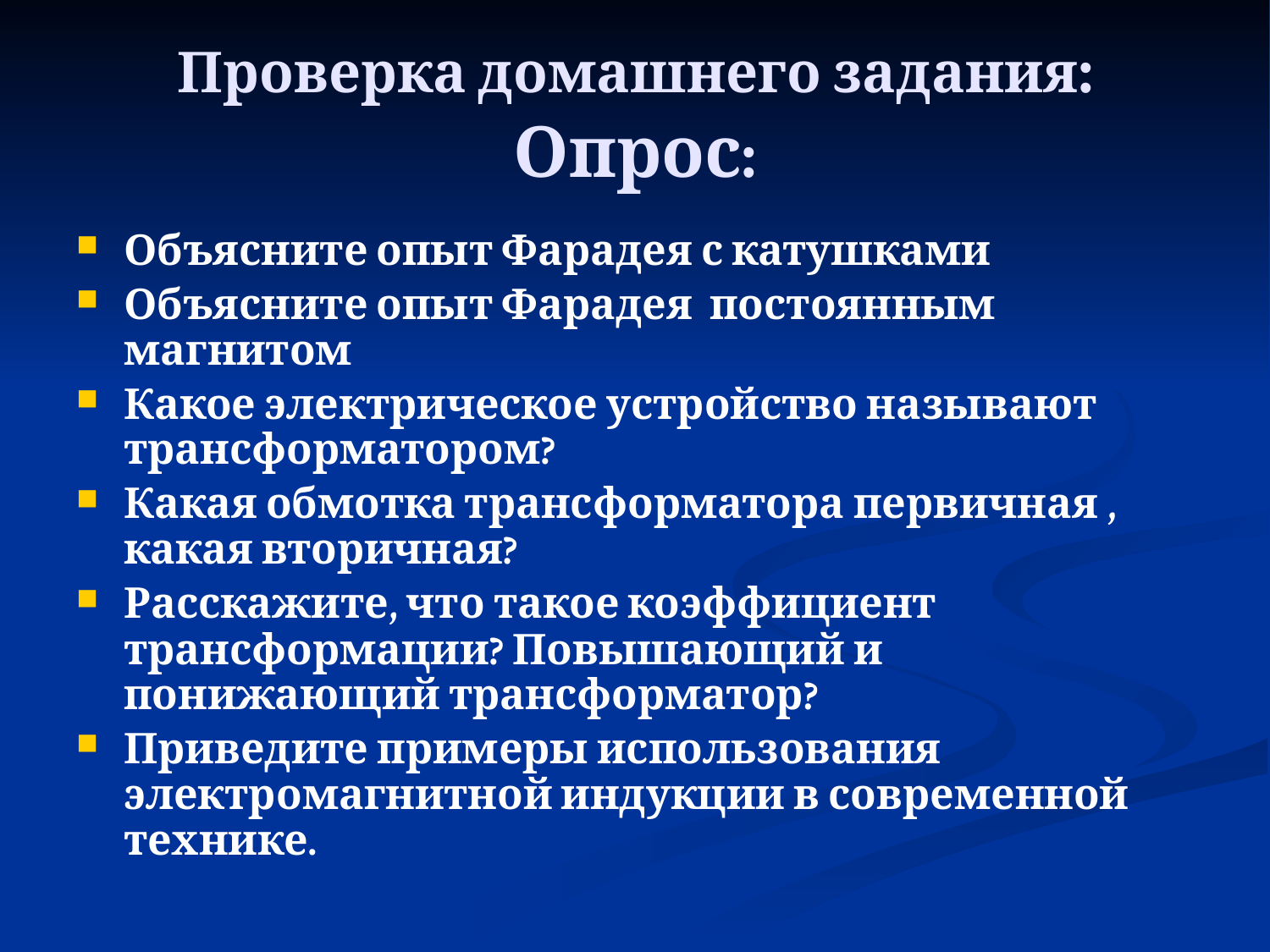

# Проверка домашнего задания: Опрос:
Объясните опыт Фарадея с катушками
Объясните опыт Фарадея  постоянным магнитом
Какое электрическое устройство называют трансформатором?
Какая обмотка трансформатора первичная , какая вторичная?
Расскажите, что такое коэффициент трансформации? Повышающий и понижающий трансформатор?
Приведите примеры использования электромагнитной индукции в современной технике.